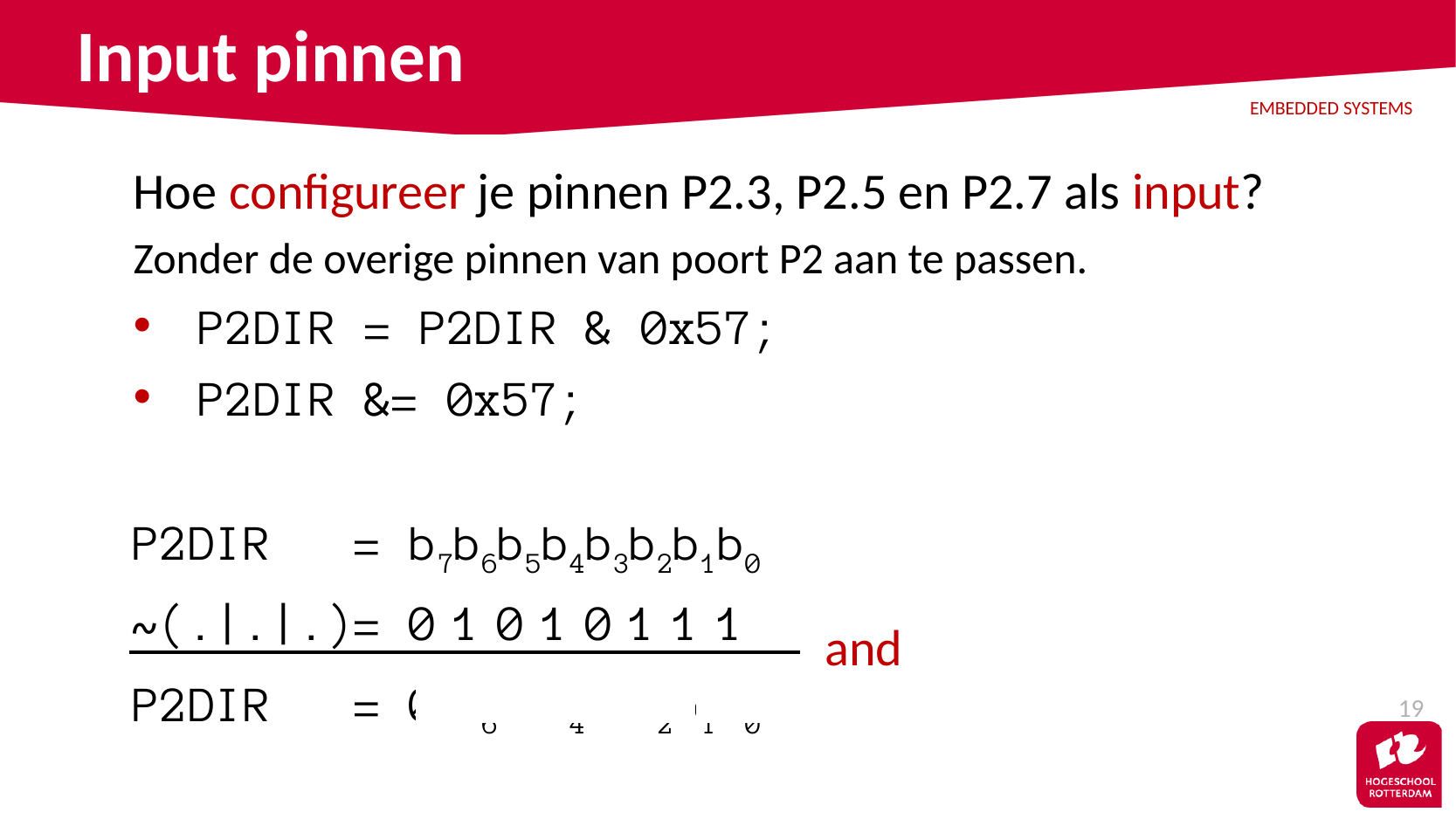

# Input pinnen
Hoe configureer je pinnen P2.3, P2.5 en P2.7 als input?
Zonder de overige pinnen van poort P2 aan te passen.
P2DIR = P2DIR & 0x57;
P2DIR &= 0x57;

P2DIR   = b7b6b5b4b3b2b1b0
~(.|.|.)= 0 1 0 1 0 1 1 1
P2DIR   = 07b60 b403b2b1b0
and

19